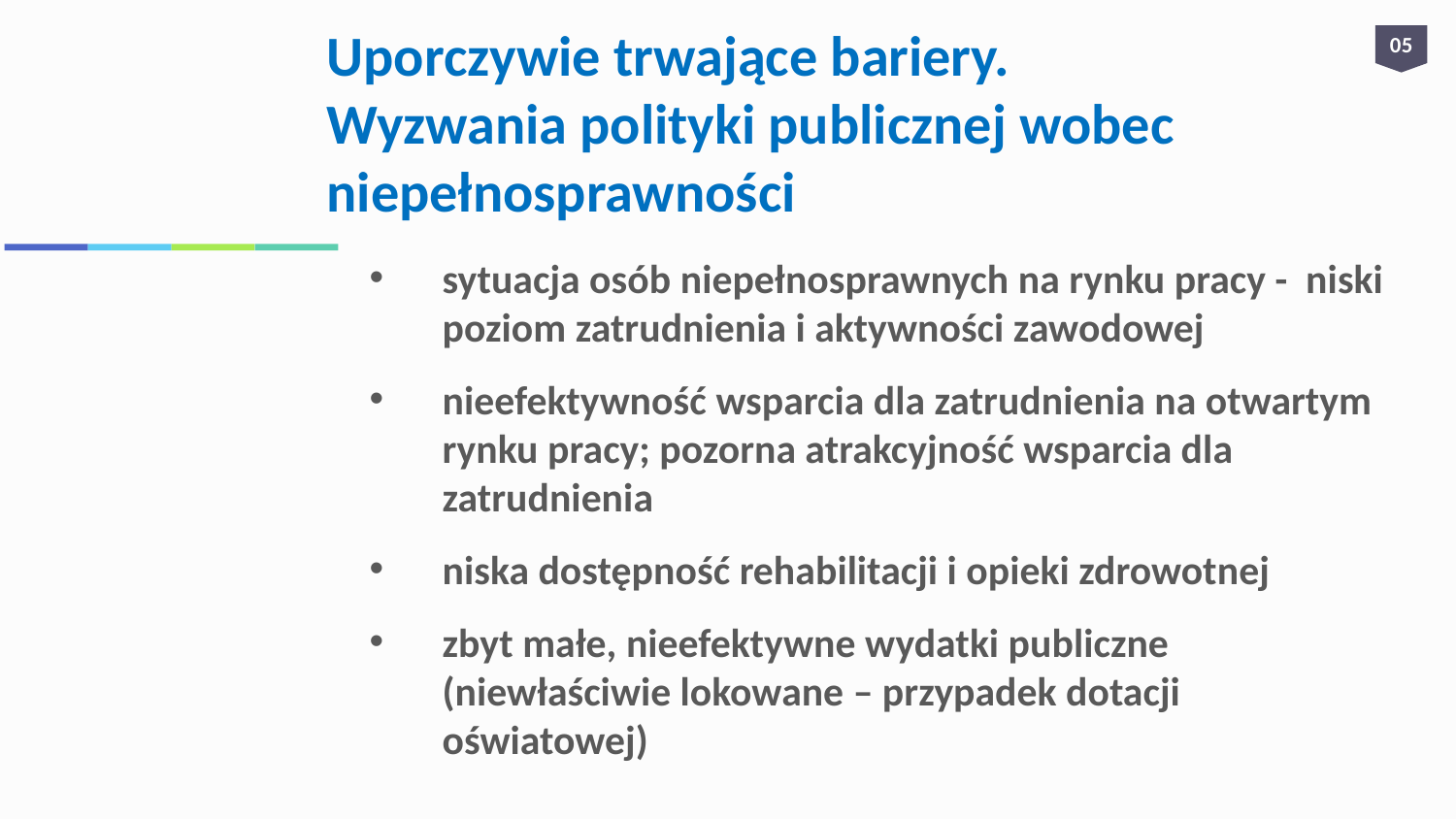

05
# Uporczywie trwające bariery. Wyzwania polityki publicznej wobec niepełnosprawności

sytuacja osób niepełnosprawnych na rynku pracy -  niski poziom zatrudnienia i aktywności zawodowej
nieefektywność wsparcia dla zatrudnienia na otwartym rynku pracy; pozorna atrakcyjność wsparcia dla zatrudnienia
niska dostępność rehabilitacji i opieki zdrowotnej
zbyt małe, nieefektywne wydatki publiczne (niewłaściwie lokowane – przypadek dotacji oświatowej)